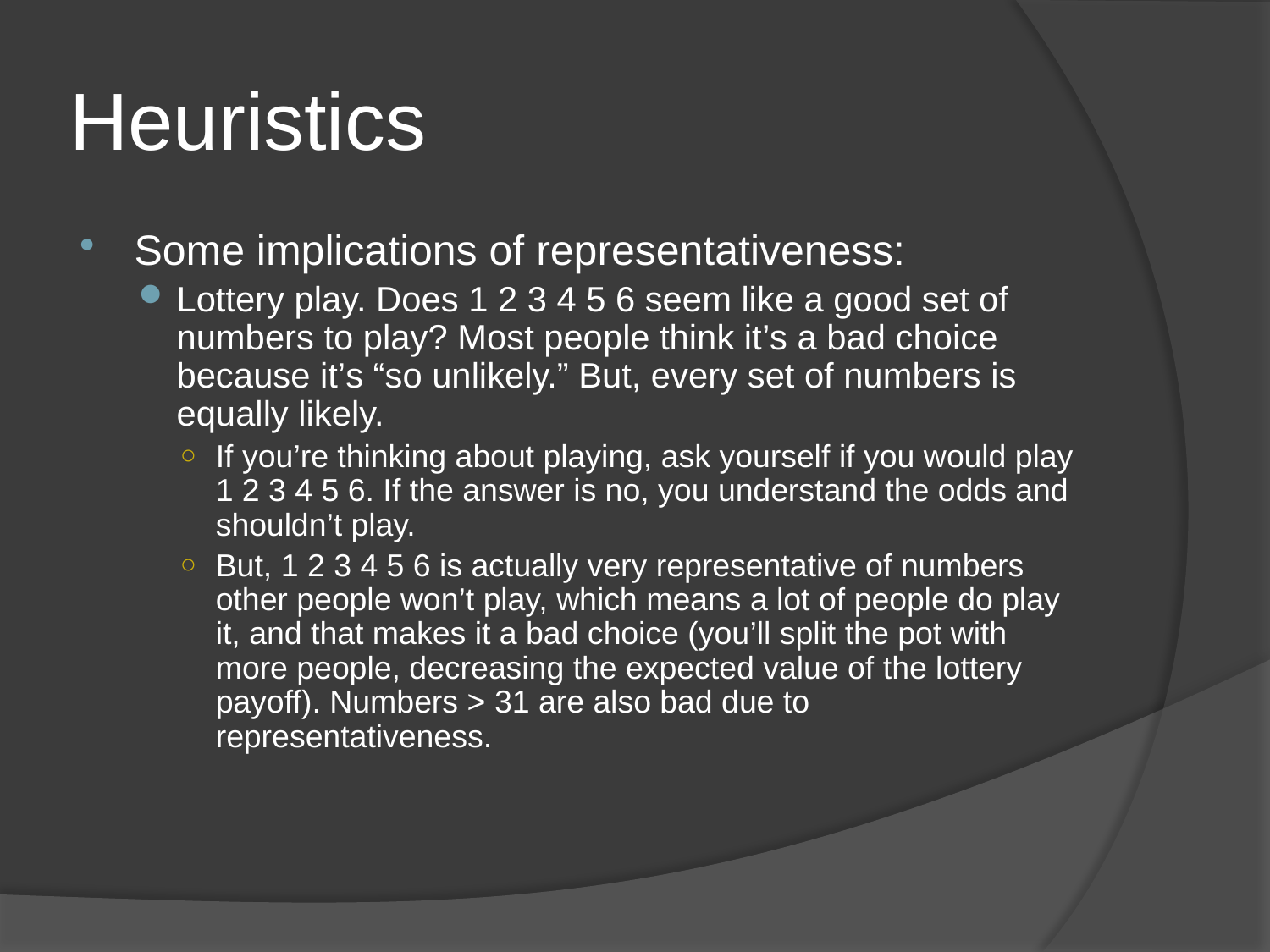

# Heuristics
Some implications of representativeness:
Lottery play. Does 1 2 3 4 5 6 seem like a good set of numbers to play? Most people think it’s a bad choice because it’s “so unlikely.” But, every set of numbers is equally likely.
If you’re thinking about playing, ask yourself if you would play 1 2 3 4 5 6. If the answer is no, you understand the odds and shouldn’t play.
But, 1 2 3 4 5 6 is actually very representative of numbers other people won’t play, which means a lot of people do play it, and that makes it a bad choice (you’ll split the pot with more people, decreasing the expected value of the lottery payoff). Numbers > 31 are also bad due to representativeness.